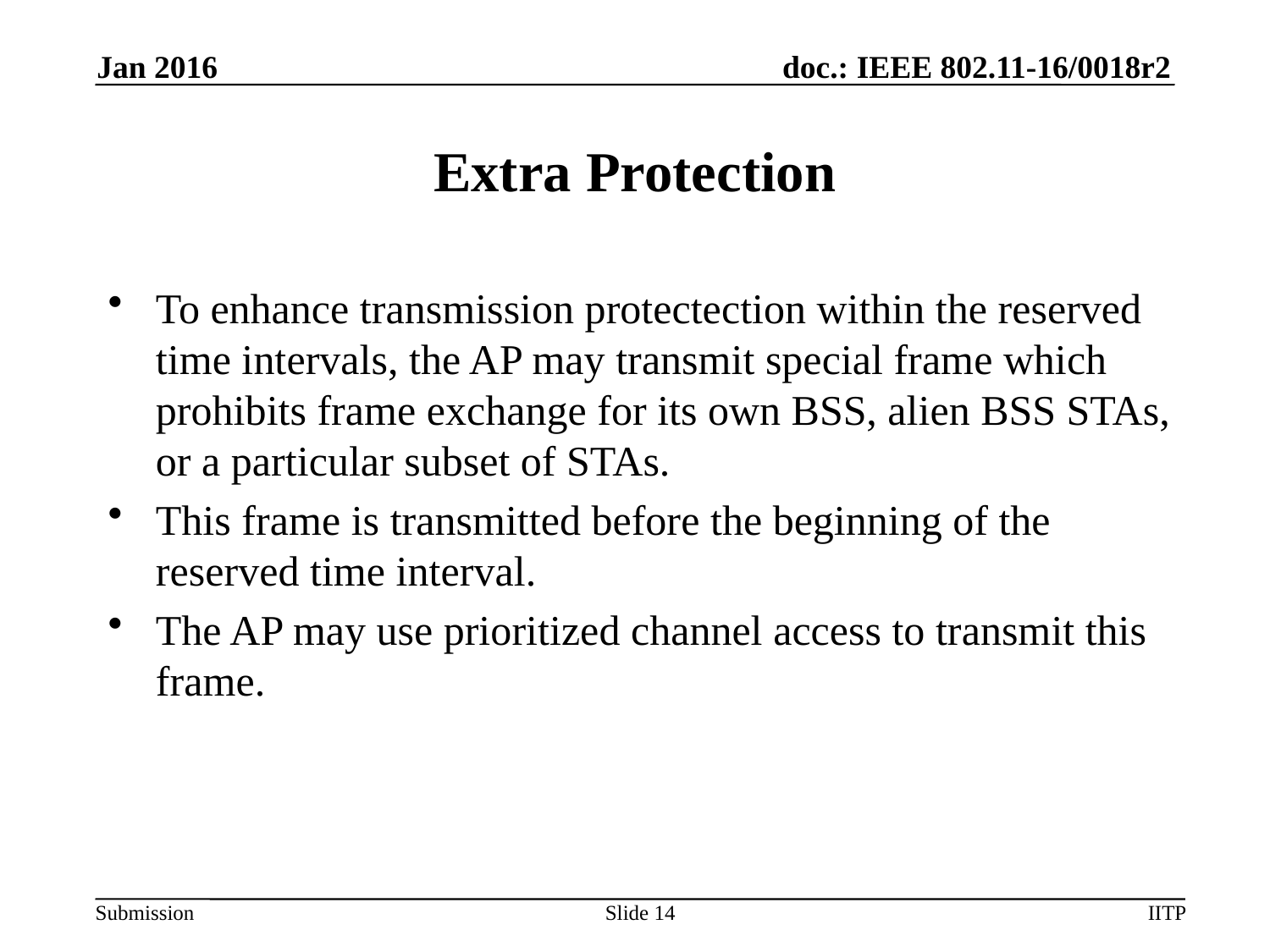

Jan 2016
# Extra Protection
To enhance transmission protectection within the reserved time intervals, the AP may transmit special frame which prohibits frame exchange for its own BSS, alien BSS STAs, or a particular subset of STAs.
This frame is transmitted before the beginning of the reserved time interval.
The AP may use prioritized channel access to transmit this frame.

Slide 14
IITP